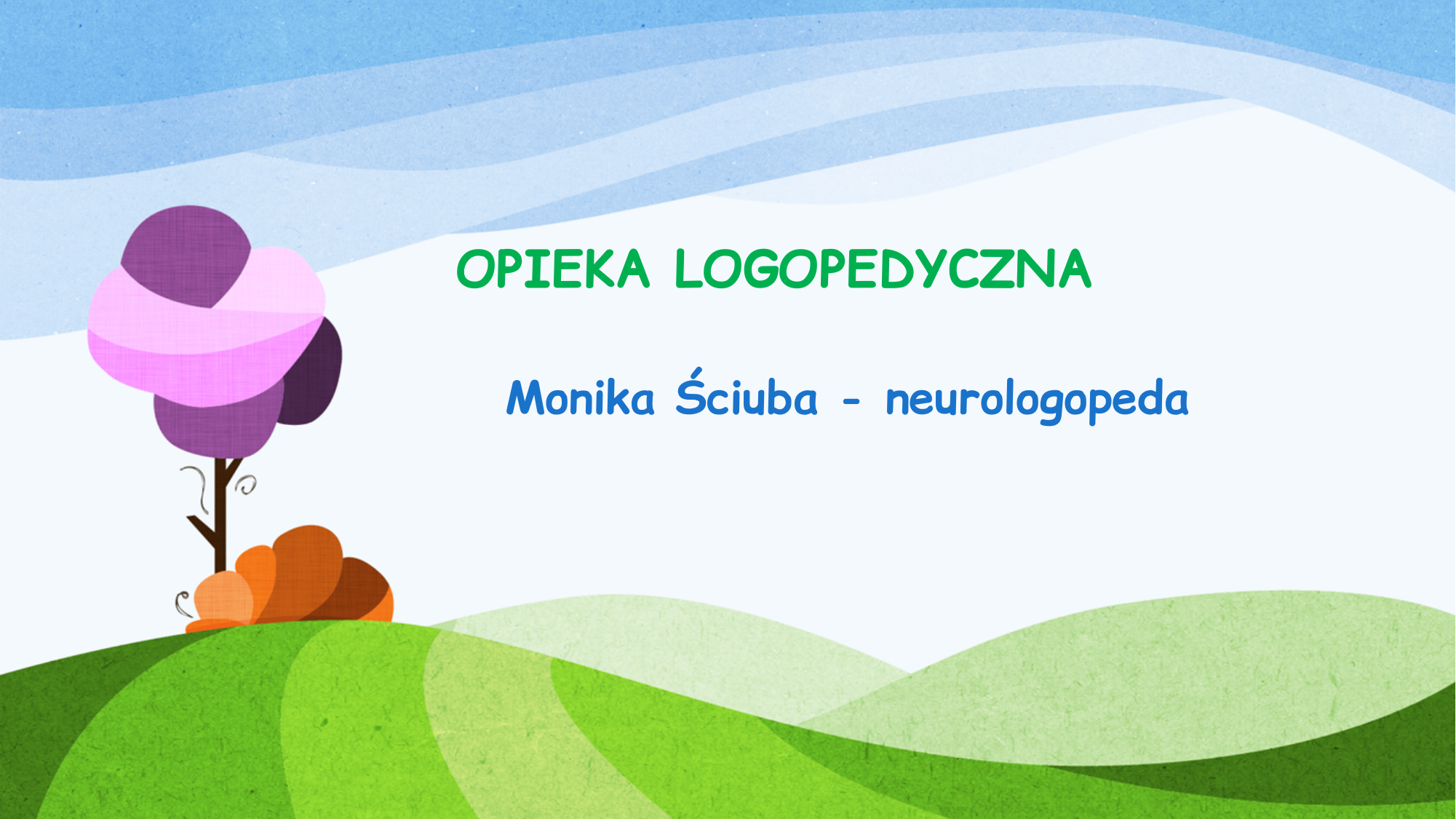

# OPIEKA LOGOPEDYCZNA
Monika Ściuba - neurologopeda